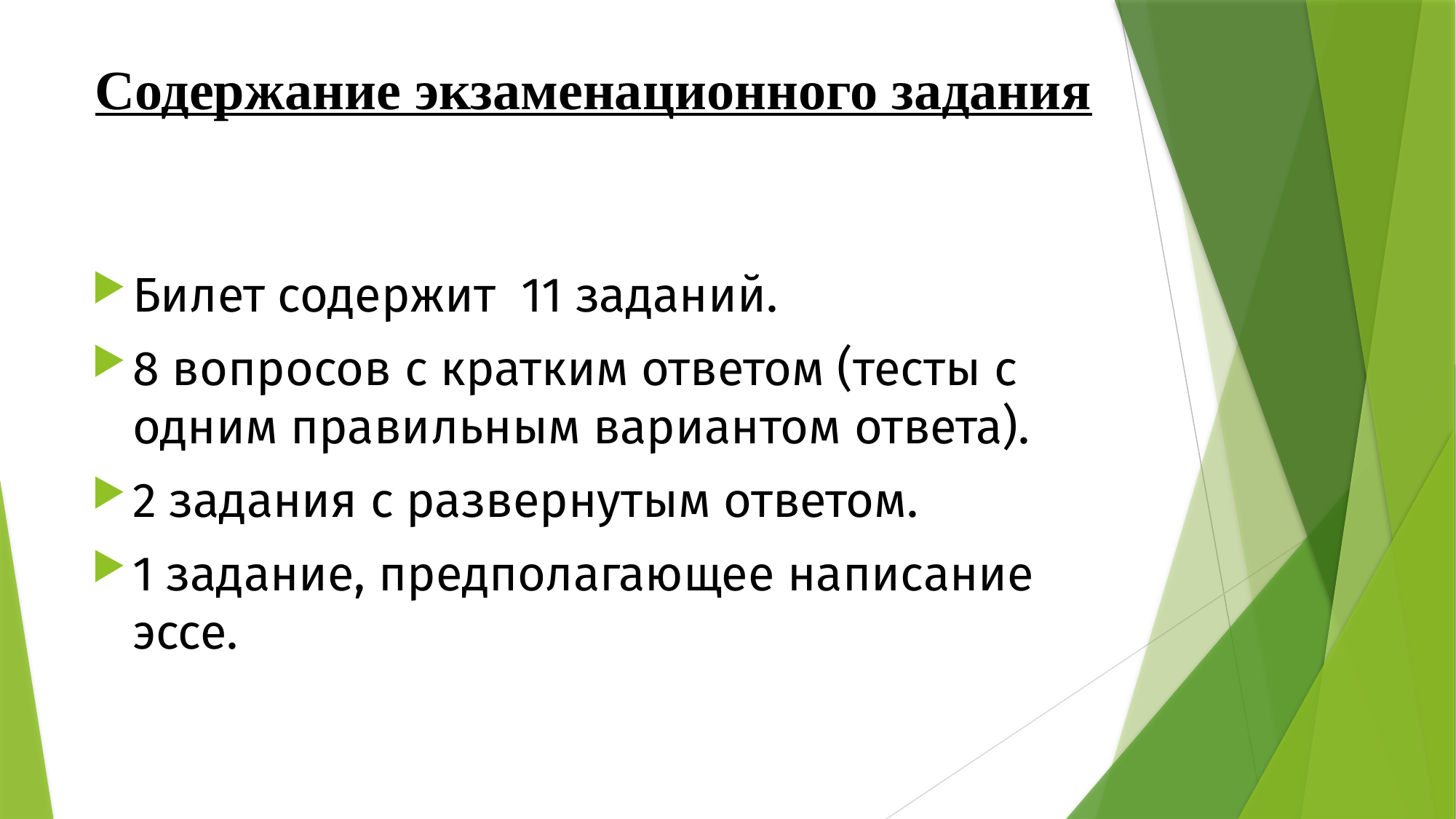

# Содержание экзаменационного задания
Билет содержит  11 заданий.
8 вопросов с кратким ответом (тесты с одним правильным вариантом ответа).
2 задания с развернутым ответом.
1 задание, предполагающее написание эссе.